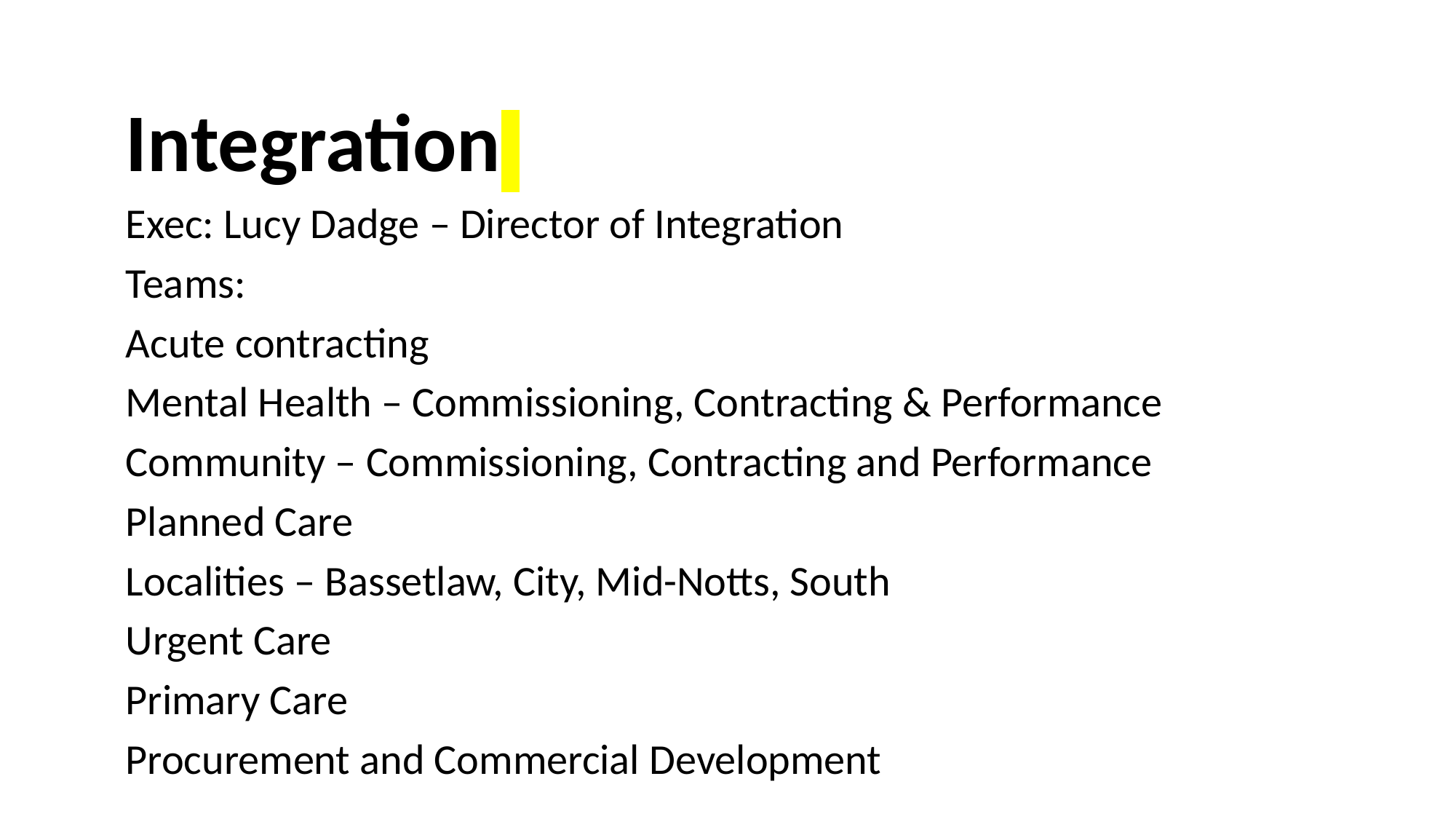

Integration
Exec: Lucy Dadge – Director of Integration
Teams:
Acute contracting
Mental Health – Commissioning, Contracting & Performance
Community – Commissioning, Contracting and Performance
Planned Care
Localities – Bassetlaw, City, Mid-Notts, South
Urgent Care
Primary Care
Procurement and Commercial Development